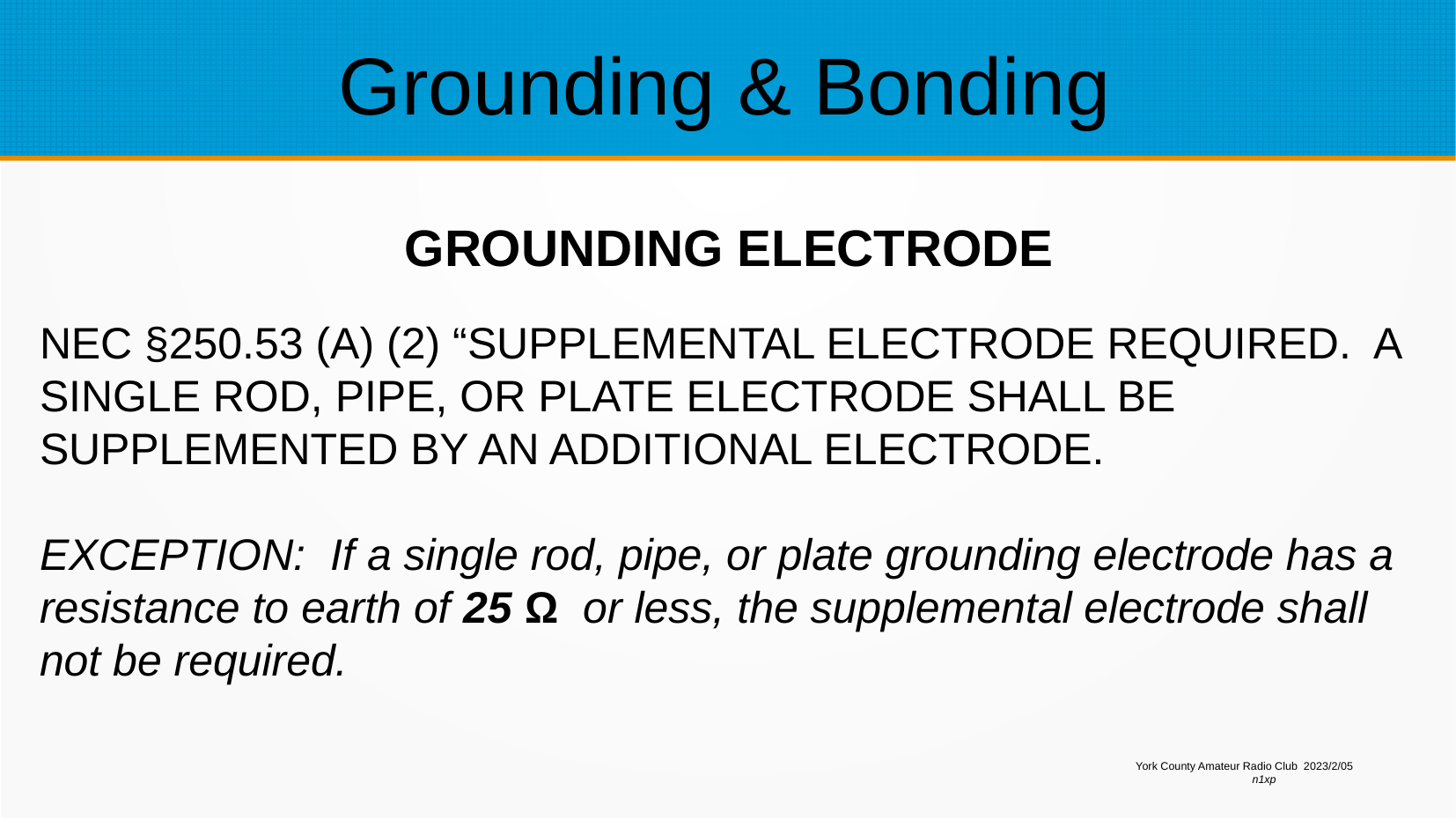

Grounding & Bonding

GROUNDING ELECTRODE
NEC §250.53 (A) (2) “SUPPLEMENTAL ELECTRODE REQUIRED.  A SINGLE ROD, PIPE, OR PLATE ELECTRODE SHALL BE SUPPLEMENTED BY AN ADDITIONAL ELECTRODE.

EXCEPTION:  If a single rod, pipe, or plate grounding electrode has a resistance to earth of 25 Ω  or less, the supplemental electrode shall not be required.
York County Amateur Radio Club  2023/2/05
n1xp